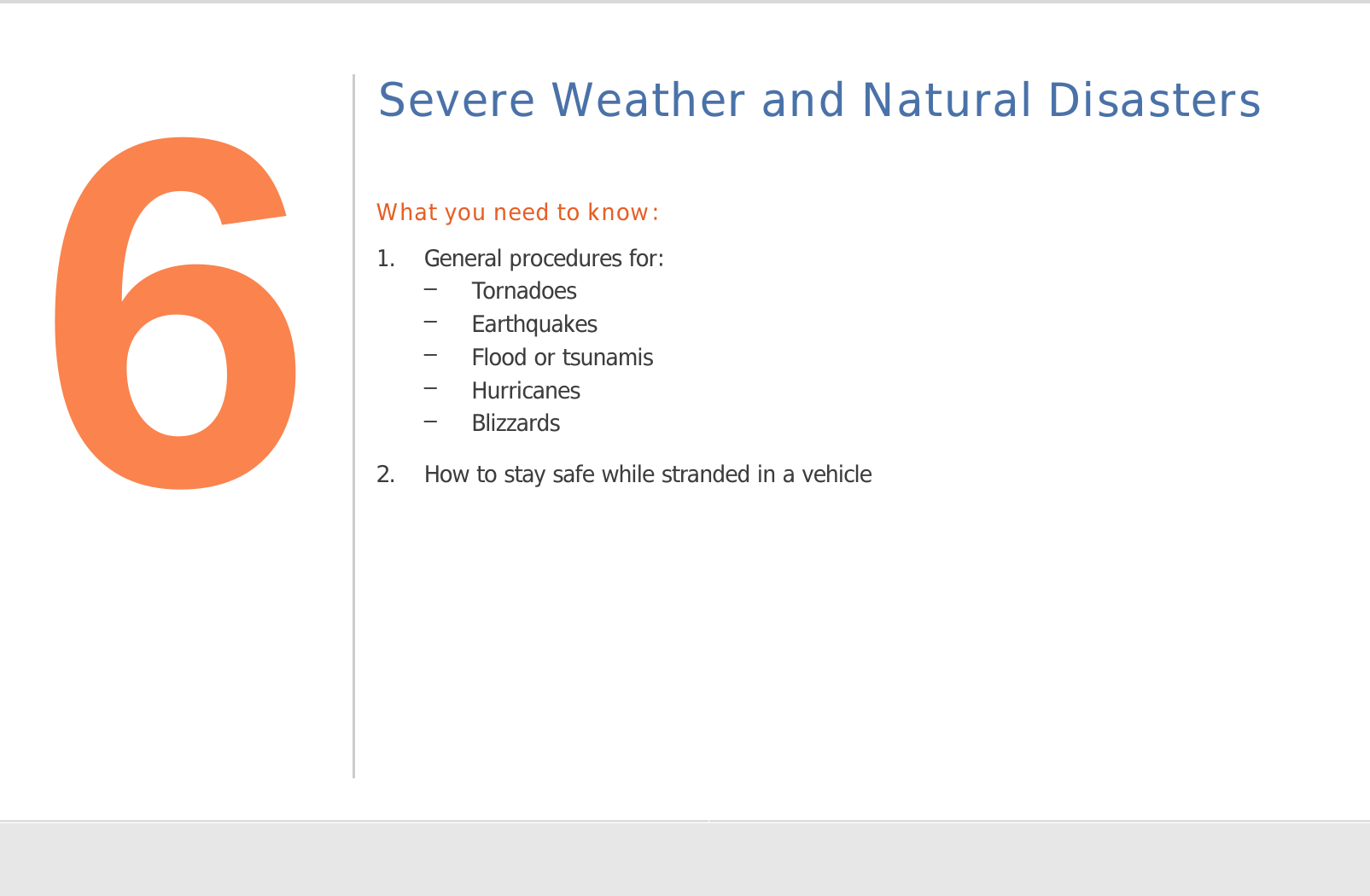

6
# Severe Weather and Natural Disasters
What you need to know:
General procedures for:
Tornadoes
Earthquakes
Flood or tsunamis
Hurricanes
Blizzards
How to stay safe while stranded in a vehicle